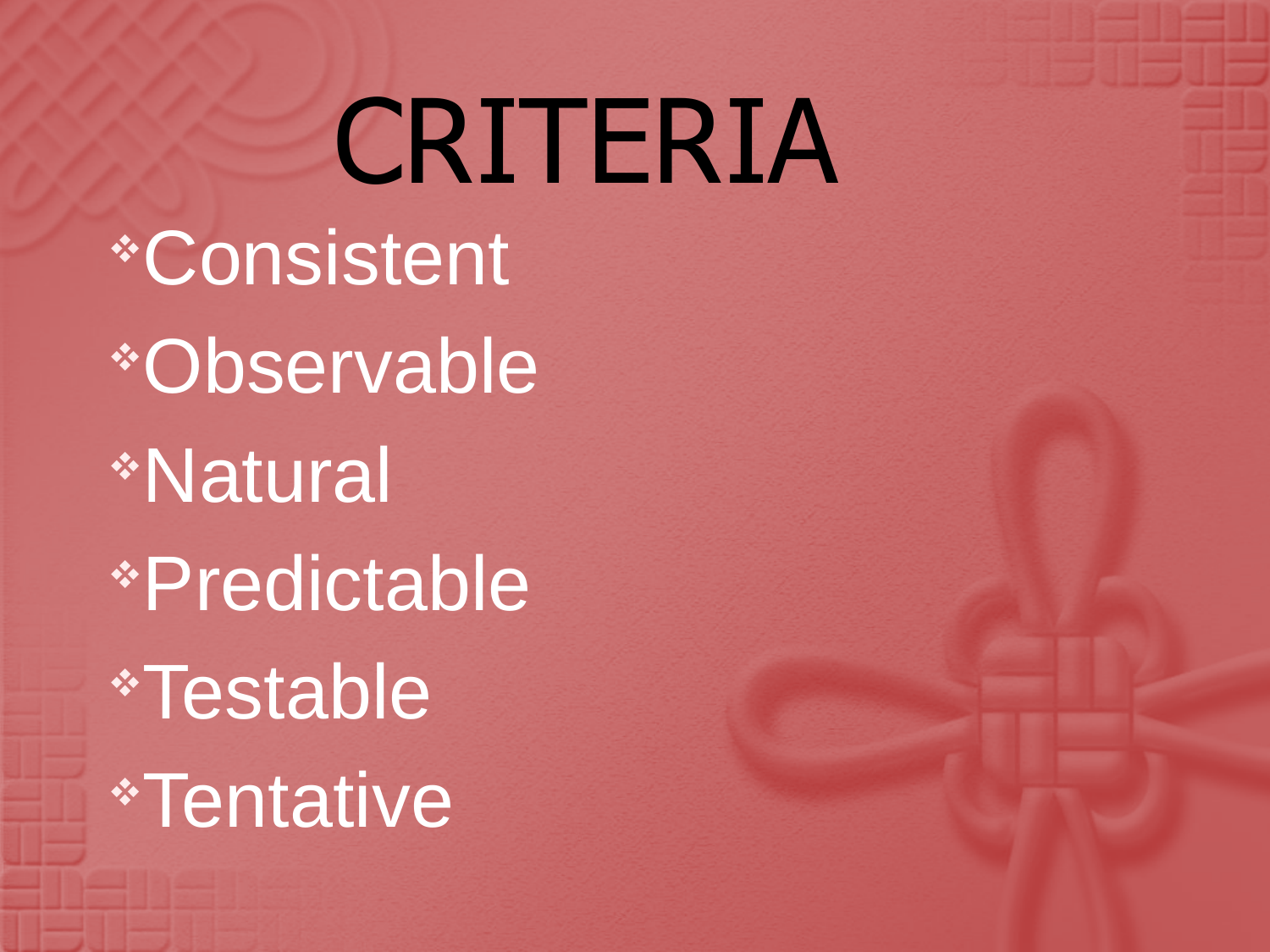

# Criteria
Consistent
Observable
Natural
Predictable
Testable
Tentative